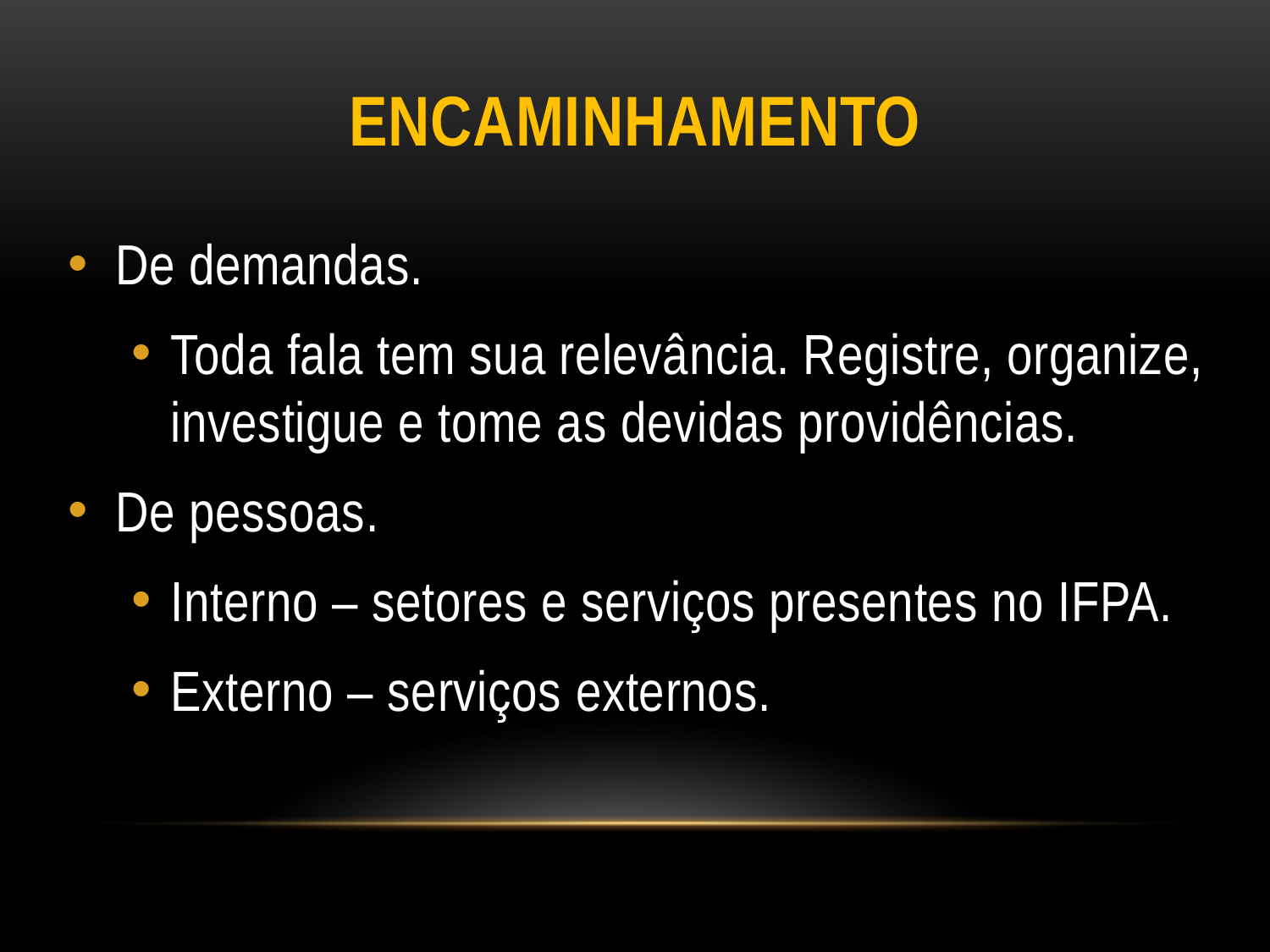

# Encaminhamento
De demandas.
Toda fala tem sua relevância. Registre, organize, investigue e tome as devidas providências.
De pessoas.
Interno – setores e serviços presentes no IFPA.
Externo – serviços externos.